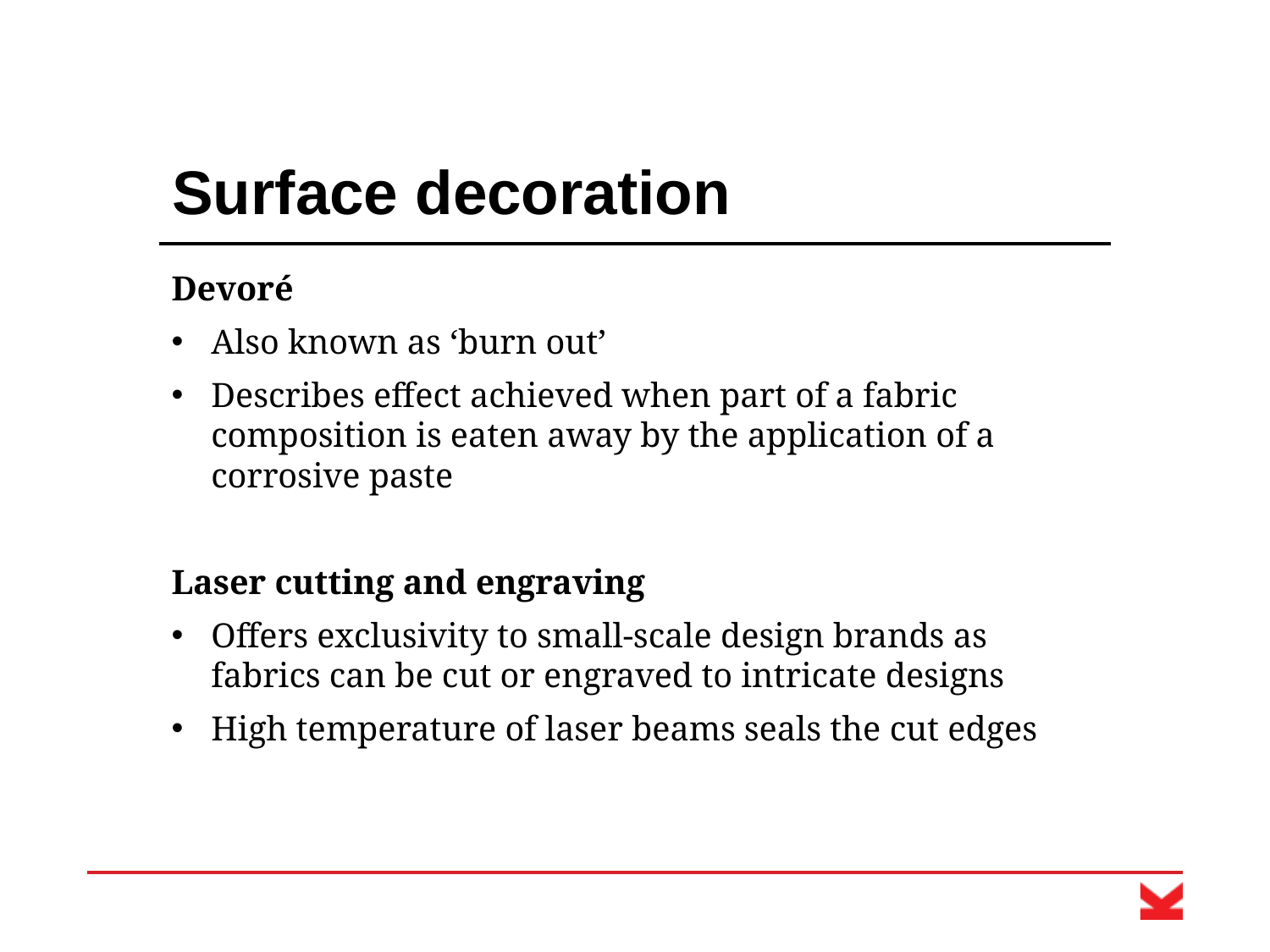

# Surface decoration
Devoré
Also known as ‘burn out’
Describes effect achieved when part of a fabric composition is eaten away by the application of a corrosive paste

Laser cutting and engraving
Offers exclusivity to small-scale design brands as fabrics can be cut or engraved to intricate designs
High temperature of laser beams seals the cut edges